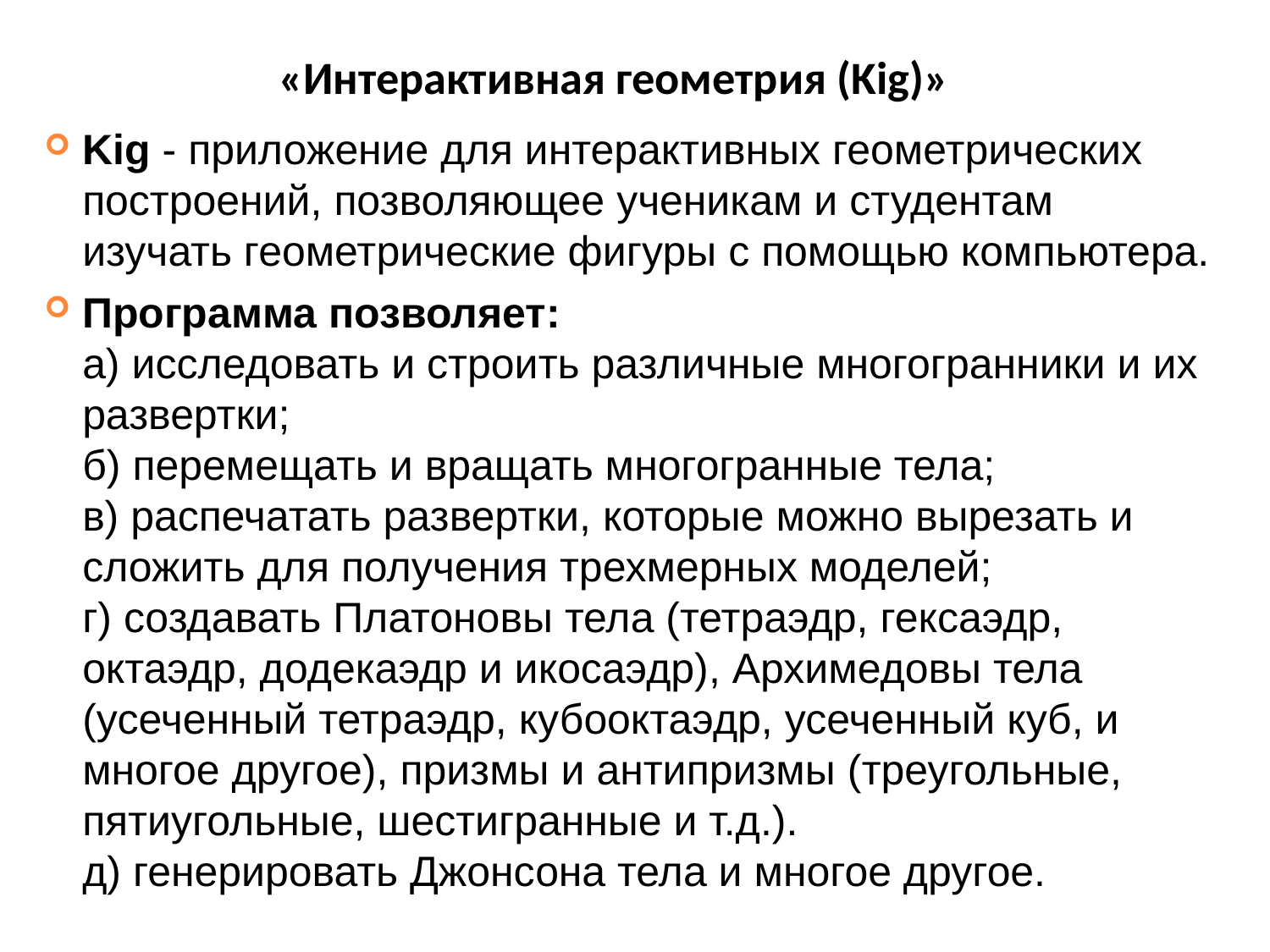

# «Интерактивная геометрия (Kig)»
Kig - приложение для интерактивных геометрических построений, позволяющее ученикам и студентам изучать геометрические фигуры с помощью компьютера.
Программа позволяет:
а) исследовать и строить различные многогранники и их развертки;
б) перемещать и вращать многогранные тела;
в) распечатать развертки, которые можно вырезать и сложить для получения трехмерных моделей;
г) создавать Платоновы тела (тетраэдр, гексаэдр, октаэдр, додекаэдр и икосаэдр), Архимедовы тела (усеченный тетраэдр, кубооктаэдр, усеченный куб, и многое другое), призмы и антипризмы (треугольные, пятиугольные, шестигранные и т.д.). 
д) генерировать Джонсона тела и многое другое.